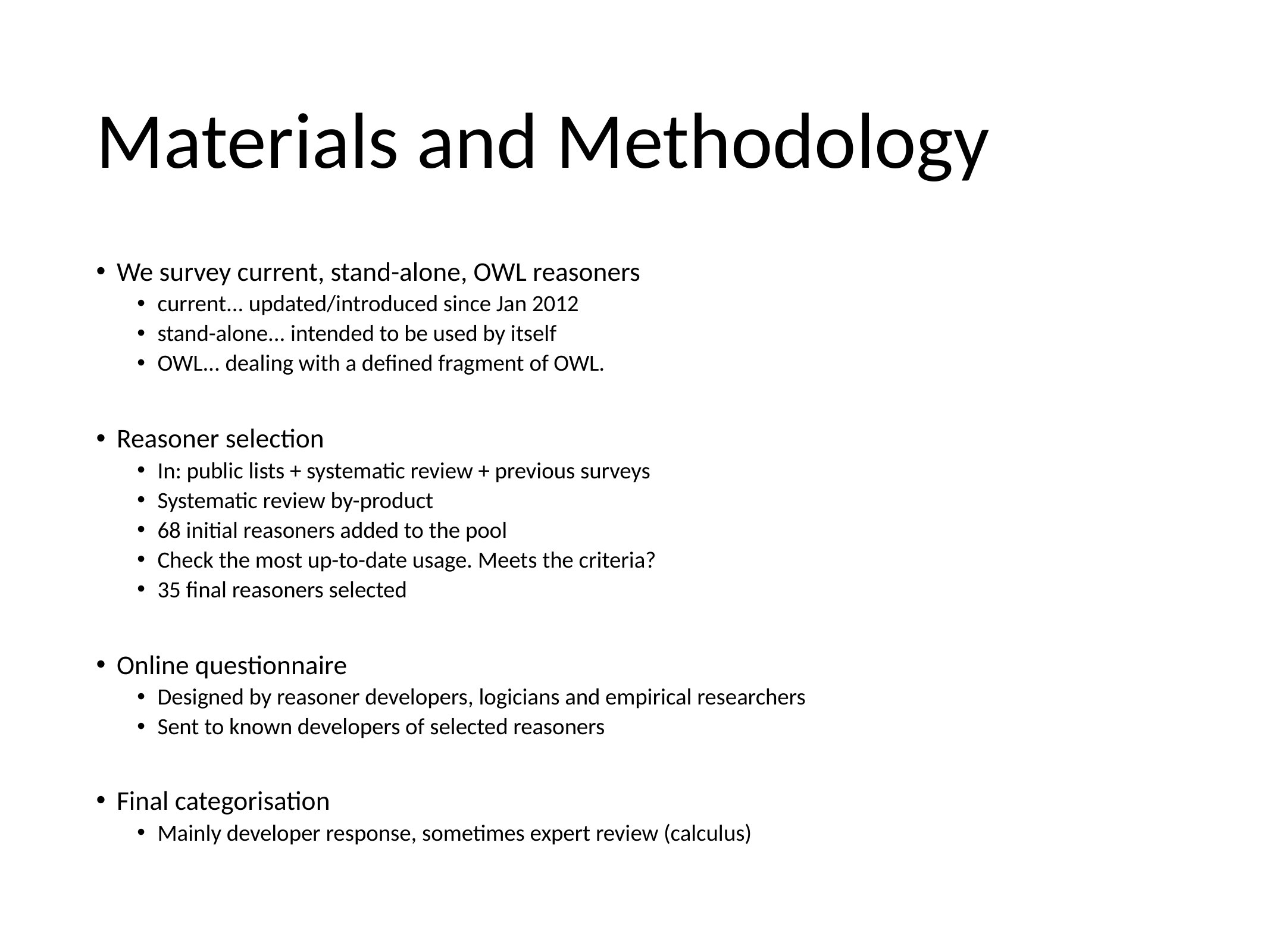

# Materials and Methodology
We survey current, stand-alone, OWL reasoners
current... updated/introduced since Jan 2012
stand-alone... intended to be used by itself
OWL... dealing with a defined fragment of OWL.

Reasoner selection
In: public lists + systematic review + previous surveys
Systematic review by-product
68 initial reasoners added to the pool
Check the most up-to-date usage. Meets the criteria?
35 final reasoners selected

Online questionnaire
Designed by reasoner developers, logicians and empirical researchers
Sent to known developers of selected reasoners

Final categorisation
Mainly developer response, sometimes expert review (calculus)